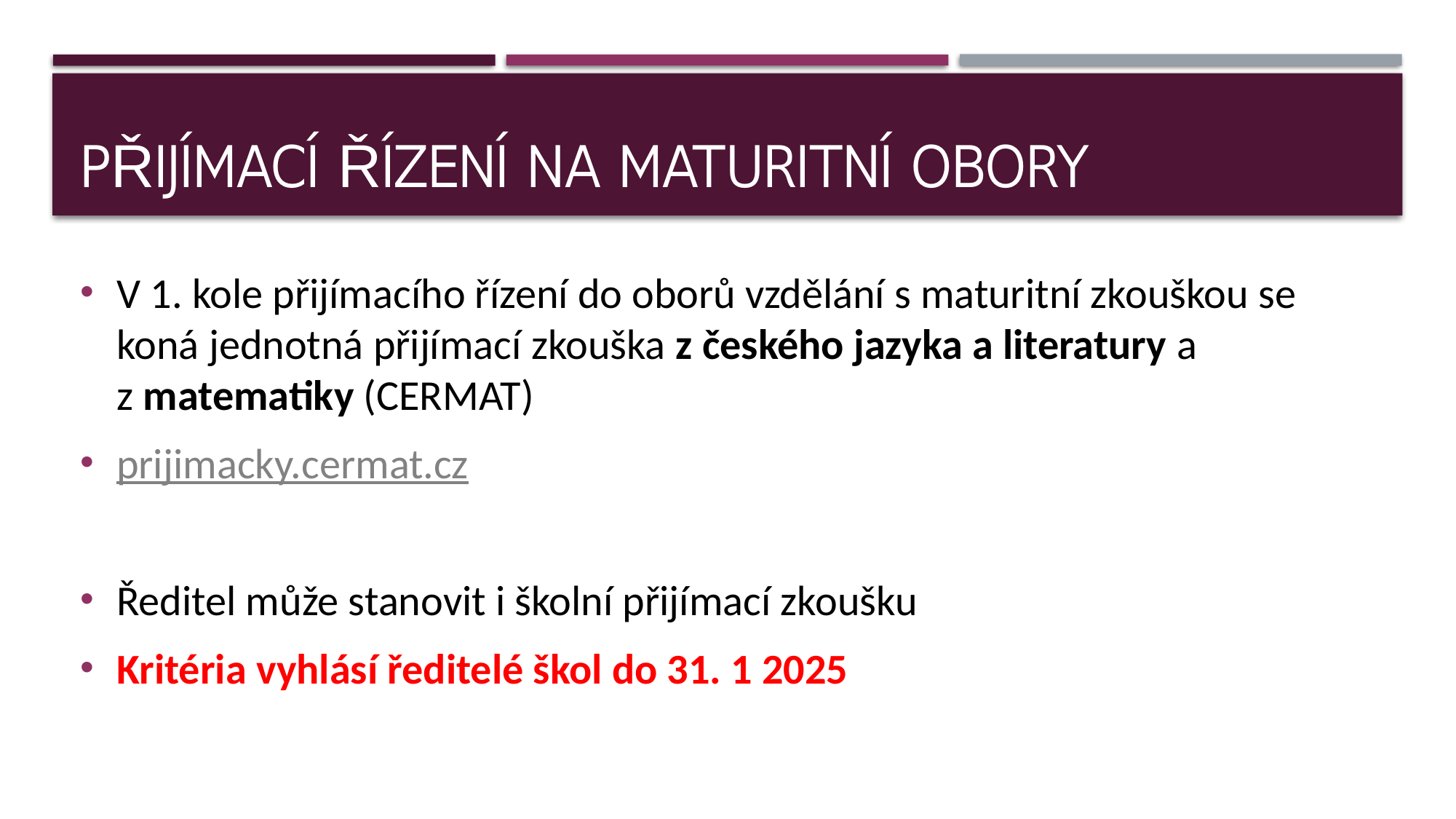

# Přijímací řízení na maturitní obory
V 1. kole přijímacího řízení do oborů vzdělání s maturitní zkouškou se koná jednotná přijímací zkouška z českého jazyka a literatury a z matematiky (CERMAT)
prijimacky.cermat.cz

Ředitel může stanovit i školní přijímací zkoušku
Kritéria vyhlásí ředitelé škol do 31. 1 2025